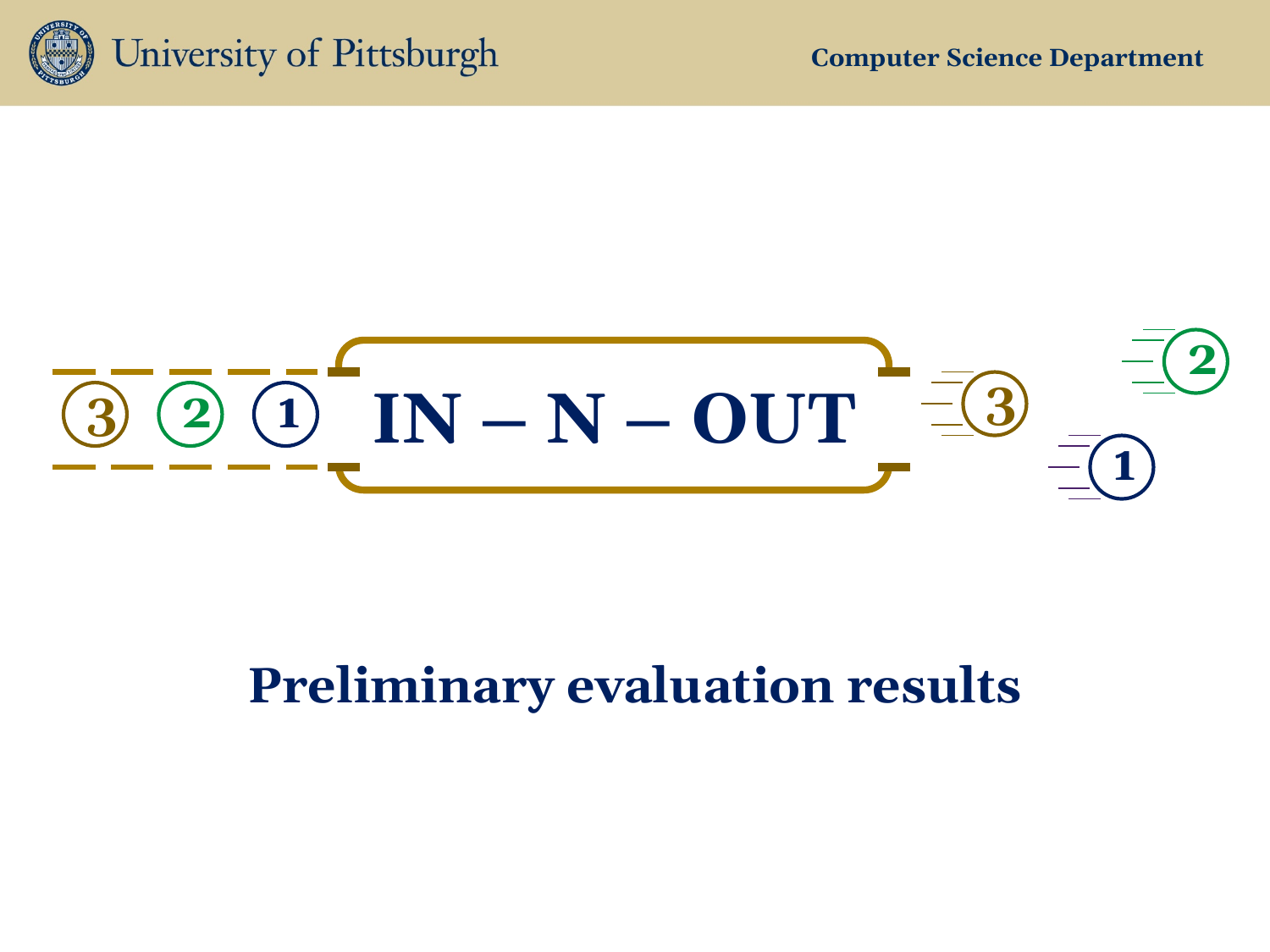

2

 IN – N – OUT
3
3
2
1

1

Preliminary evaluation results